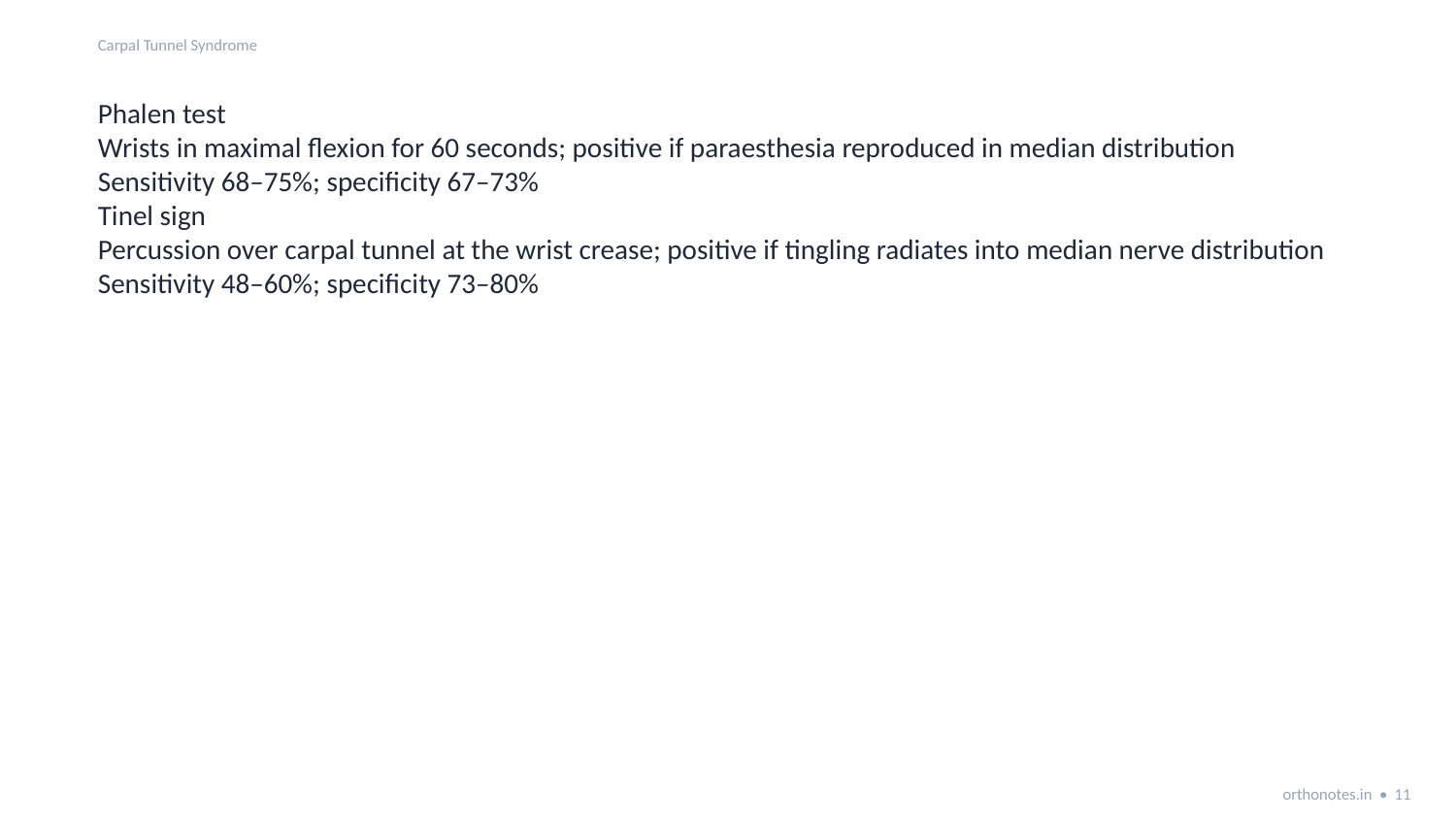

Carpal Tunnel Syndrome
Phalen test
Wrists in maximal flexion for 60 seconds; positive if paraesthesia reproduced in median distribution
Sensitivity 68–75%; specificity 67–73%
Tinel sign
Percussion over carpal tunnel at the wrist crease; positive if tingling radiates into median nerve distribution
Sensitivity 48–60%; specificity 73–80%
orthonotes.in  •  11